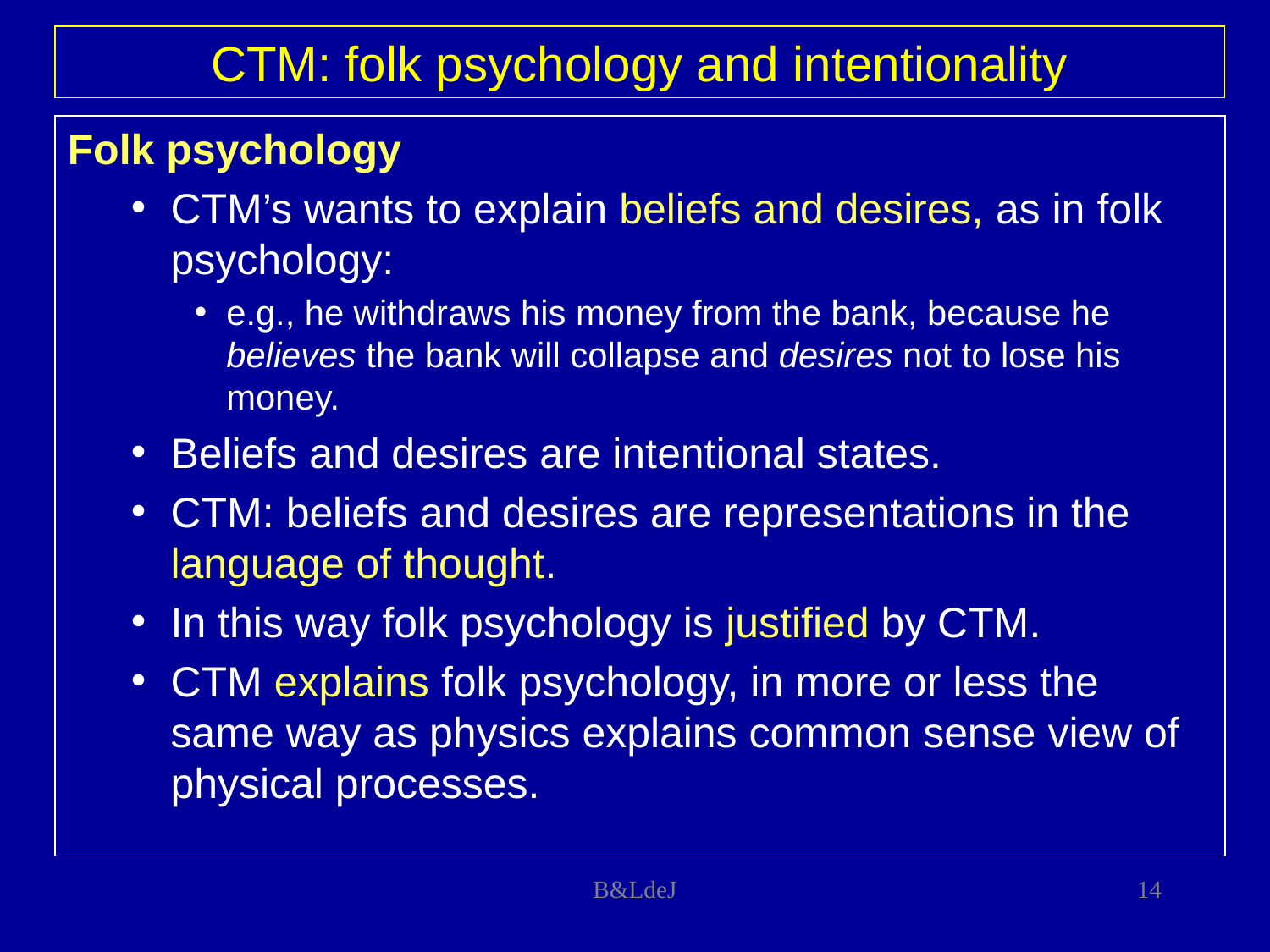

CTM: folk psychology and intentionality
Folk psychology
CTM’s wants to explain beliefs and desires, as in folk psychology:
e.g., he withdraws his money from the bank, because he believes the bank will collapse and desires not to lose his money.
Beliefs and desires are intentional states.
CTM: beliefs and desires are representations in the language of thought.
In this way folk psychology is justified by CTM.
CTM explains folk psychology, in more or less the same way as physics explains common sense view of physical processes.
B&LdeJ
14